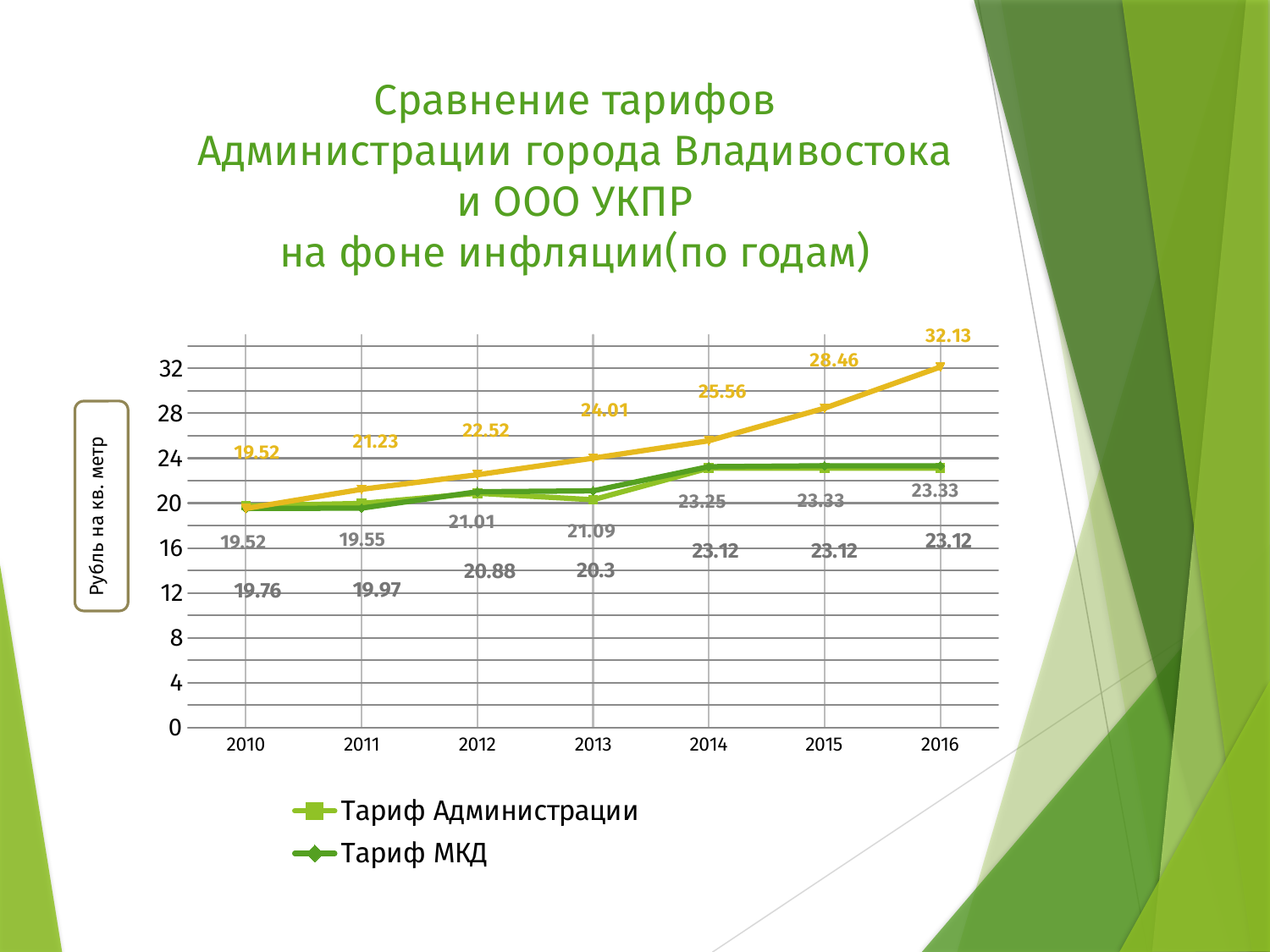

# Сравнение тарифов Администрации города Владивостока и ООО УКПР на фоне инфляции(по годам)

### Chart

| Category | Тариф Администрации | Тариф МКД | Предполагаемый тариф с учетом инфляции |
|---|---|---|---|
| 2010 | 19.76 | 19.52 | 19.52 |
| 2011 | 19.97 | 19.55 | 21.229951999999997 |
| 2012 | 20.88 | 21.01 | 22.524979071999997 |
| 2013 | 20.3 | 21.09 | 24.0071226949376 |
| 2014 | 23.12 | 23.25 | 25.555582108761076 |
| 2015 | 23.12 | 23.33 | 28.46 |
| 2016 | 23.12 | 23.33 | 32.13 |
Рубль на кв. метр